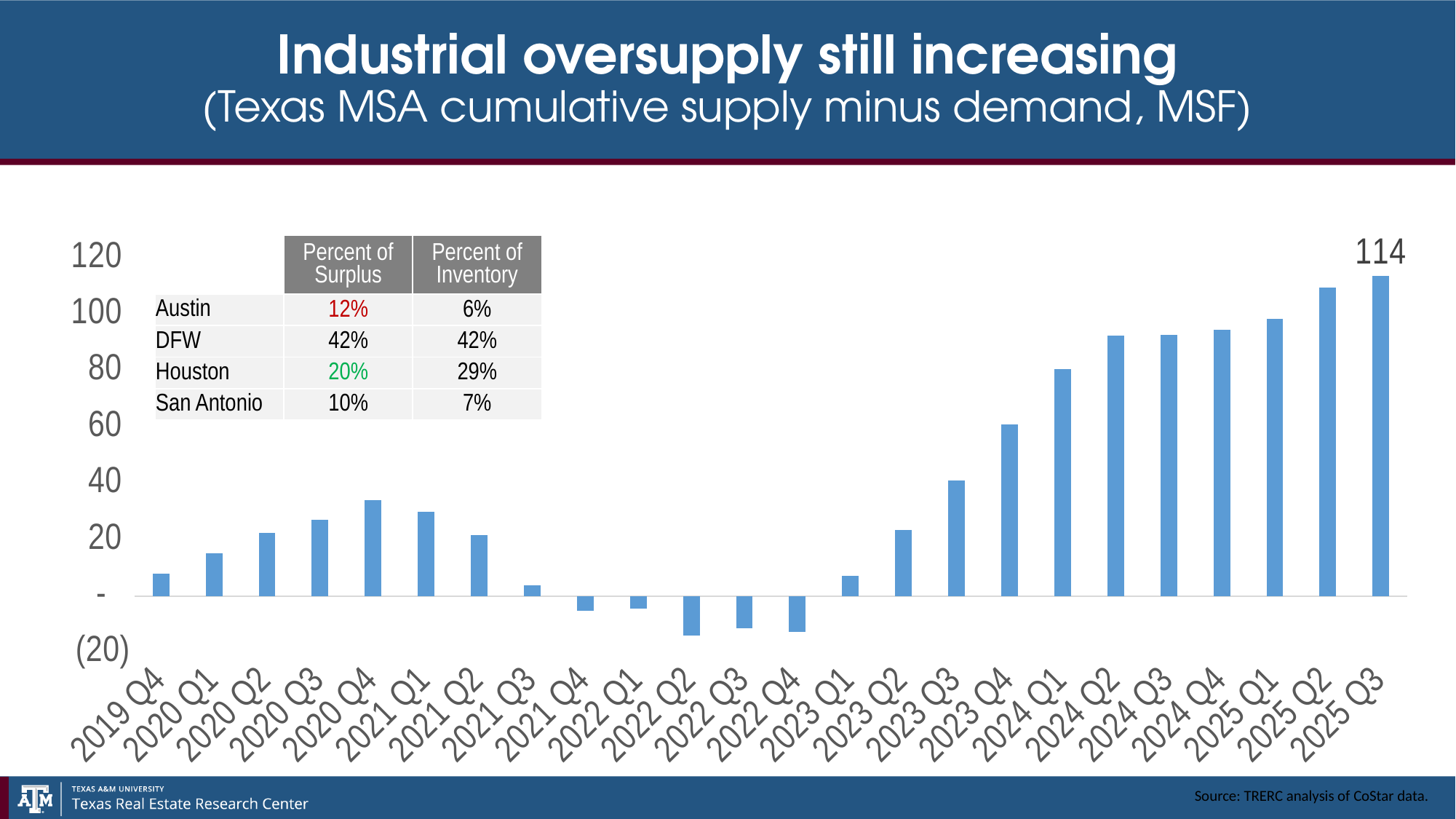

# Industrial oversupply still increasing (Texas MSA cumulative supply minus demand, MSF)

### Chart

| Category |  |
|---|---|
| 2019 Q4 | 8.038343 |
| 2020 Q1 | 15.144208 |
| 2020 Q2 | 22.414594 |
| 2020 Q3 | 27.216575 |
| 2020 Q4 | 34.174297 |
| 2021 Q1 | 30.040133 |
| 2021 Q2 | 21.780481 |
| 2021 Q3 | 3.916912 |
| 2021 Q4 | -5.220364 |
| 2022 Q1 | -4.455583 |
| 2022 Q2 | -13.981379 |
| 2022 Q3 | -11.390843 |
| 2022 Q4 | -12.576746 |
| 2023 Q1 | 7.090111 |
| 2023 Q2 | 23.505749 |
| 2023 Q3 | 41.132851 |
| 2023 Q4 | 61.08152 |
| 2024 Q1 | 80.655344 |
| 2024 Q2 | 92.633817 |
| 2024 Q3 | 92.847169 |
| 2024 Q4 | 94.573672 |
| 2025 Q1 | 98.479432 |
| 2025 Q2 | 109.510236 |
| 2025 Q3 | 113.681403 |
|  | Percent of Surplus | Percent of Inventory |
| --- | --- | --- |
| Austin | 12% | 6% |
| DFW | 42% | 42% |
| Houston | 20% | 29% |
| San Antonio | 10% | 7% |
Source: TRERC analysis of CoStar data.